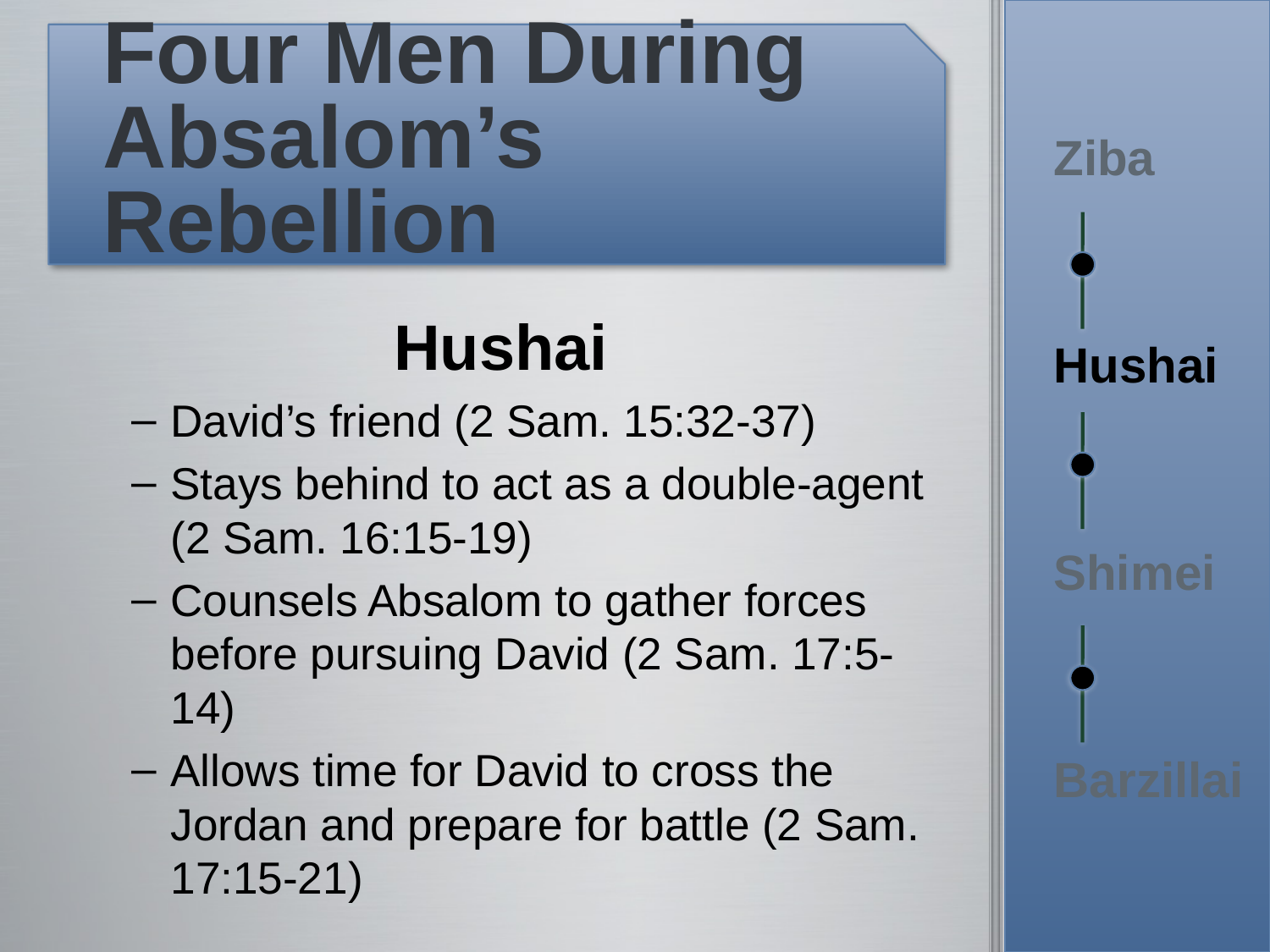

# Four Men During Absalom’s Rebellion
Ziba
Hushai
Shimei
Barzillai

Hushai
David’s friend (2 Sam. 15:32-37)
Stays behind to act as a double-agent (2 Sam. 16:15-19)
Counsels Absalom to gather forces before pursuing David (2 Sam. 17:5-14)
Allows time for David to cross the Jordan and prepare for battle (2 Sam. 17:15-21)